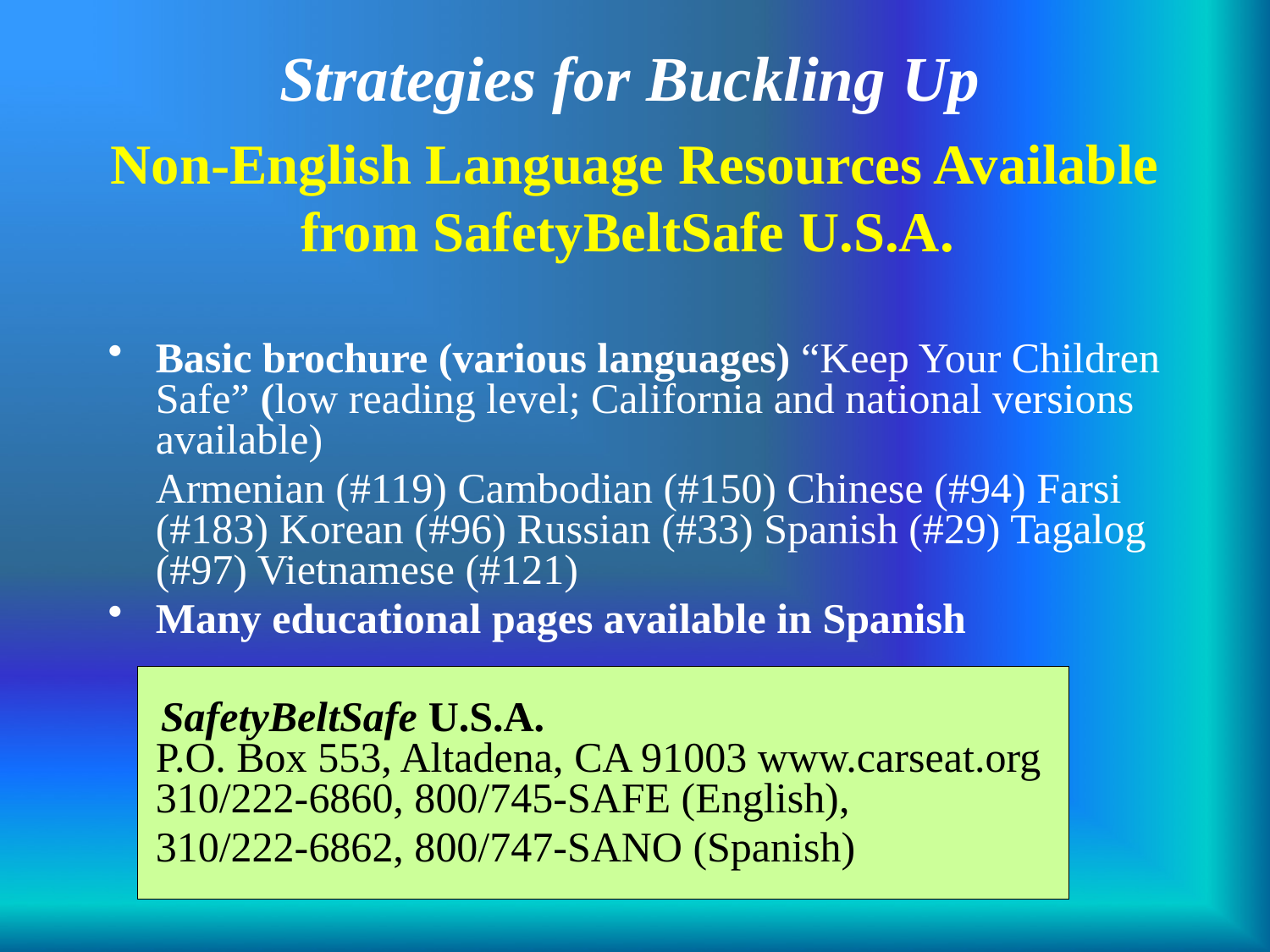

Strategies for Buckling Up
# Non-English Language Resources Available from SafetyBeltSafe U.S.A.

Basic brochure (various languages) “Keep Your Children Safe” (low reading level; California and national versions available)
	Armenian (#119) Cambodian (#150) Chinese (#94) Farsi (#183) Korean (#96) Russian (#33) Spanish (#29) Tagalog (#97) Vietnamese (#121)
Many educational pages available in Spanish

     SafetyBeltSafe U.S.A.
P.O. Box 553, Altadena, CA 91003 www.carseat.org
310/222-6860, 800/745-SAFE (English),
	310/222-6862, 800/747-SANO (Spanish)